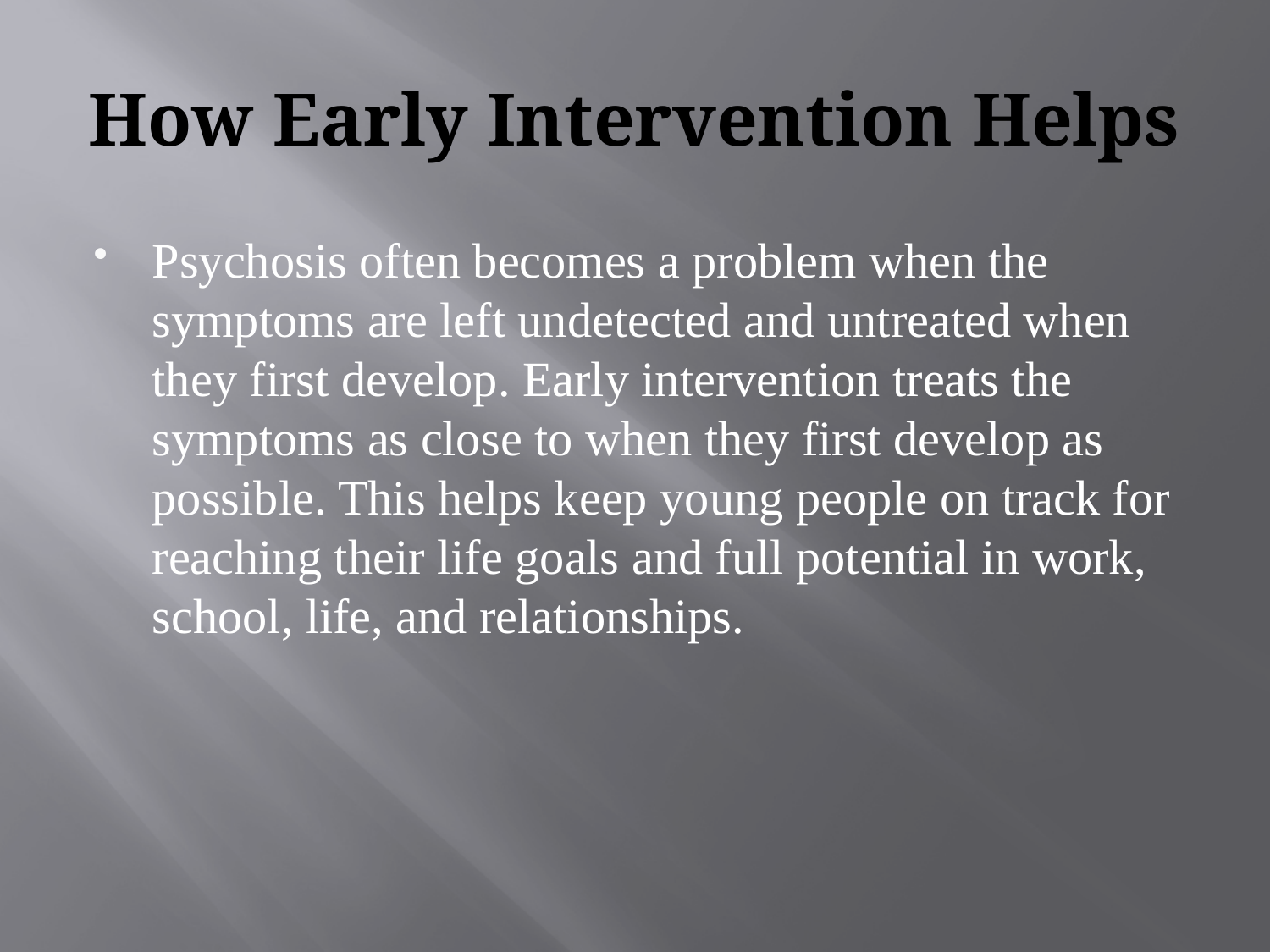

# How Early Intervention Helps
Psychosis often becomes a problem when the symptoms are left undetected and untreated when they first develop. Early intervention treats the symptoms as close to when they first develop as possible. This helps keep young people on track for reaching their life goals and full potential in work, school, life, and relationships.